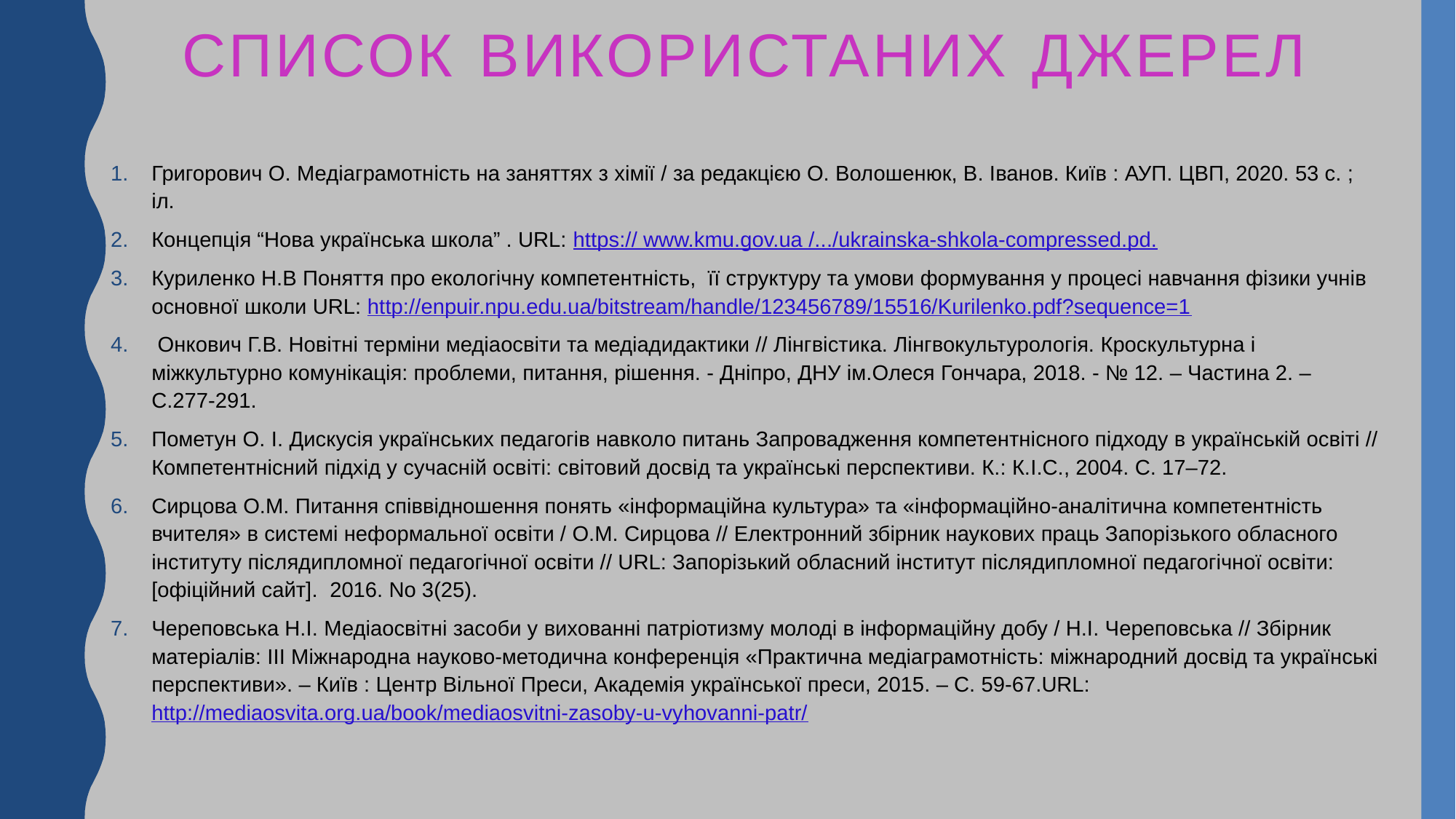

# Список використаних джерел
Григорович О. Медіаграмотність на заняттях з хімії / за редакцією О. Волошенюк, В. Іванов. Київ : АУП. ЦВП, 2020. 53 с. ; іл.
Концепція “Нова українська школа” . URL: https:// www.kmu.gov.ua /.../ukrainska-shkola-compressed.pd.
Куриленко Н.В Поняття про екологічну компетентність,  її структуру та умови формування у процесі навчання фізики учнів основної школи URL: http://enpuir.npu.edu.ua/bitstream/handle/123456789/15516/Kurilenko.pdf?sequence=1
 Онкович Г.В. Новітні терміни медіаосвіти та медіадидактики // Лінгвістика. Лінгвокультурологія. Кроскультурна і міжкультурно комунікація: проблеми, питання, рішення. - Дніпро, ДНУ ім.Олеся Гончара, 2018. - № 12. – Частина 2. – С.277-291.
Пометун О. І. Дискусія українських педагогів навколо питань Запровадження компетентнісного підходу в українській освіті // Компетентнісний підхід у сучасній освіті: світовий досвід та українські перспективи. К.: К.І.С., 2004. С. 17–72.
Сирцова О.М. Питання співвідношення понять «інформаційна культура» та «інформаційно-аналітична компетентність вчителя» в системі неформальної освіти / О.М. Сирцова // Електронний збірник наукових праць Запорізького обласного інституту післядипломної педагогічної освіти // URL: Запорізький обласний інститут післядипломної педагогічної освіти: [офіційний сайт].  2016. No 3(25).
Череповська Н.І. Медіаосвітні засоби у вихованні патріотизму молоді в інформаційну добу / Н.І. Череповська // Збірник матеріалів: ІІІ Міжнародна науково-методична конференція «Практична медіаграмотність: міжнародний досвід та українські перспективи». – Київ : Центр Вільної Преси, Академія української преси, 2015. – С. 59-67.URL: http://mediaosvita.org.ua/book/mediaosvitni-zasoby-u-vyhovanni-patr/